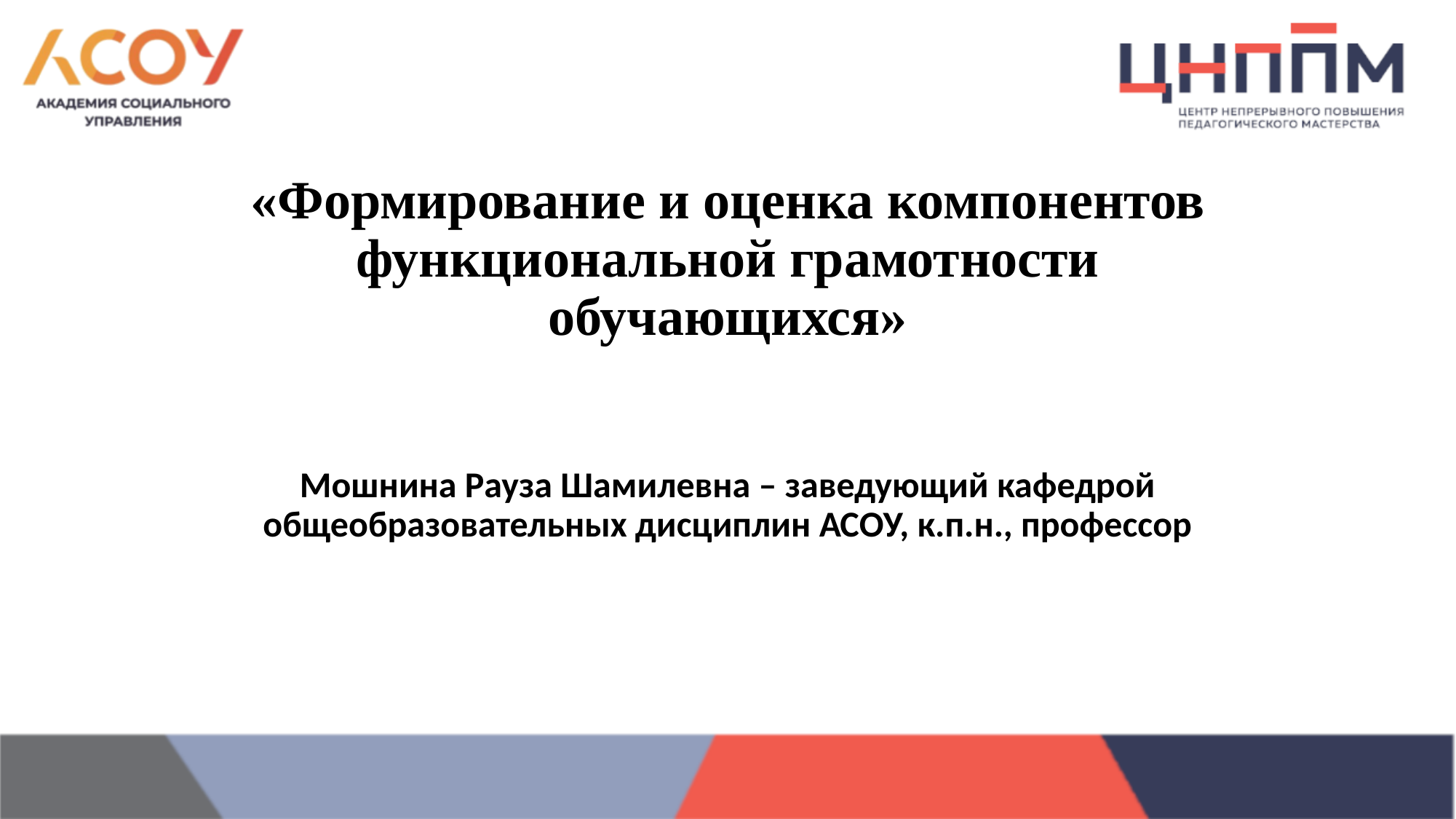

# «Формирование и оценка компонентов функциональной грамотности обучающихся»
Мошнина Рауза Шамилевна – заведующий кафедрой общеобразовательных дисциплин АСОУ, к.п.н., профессор